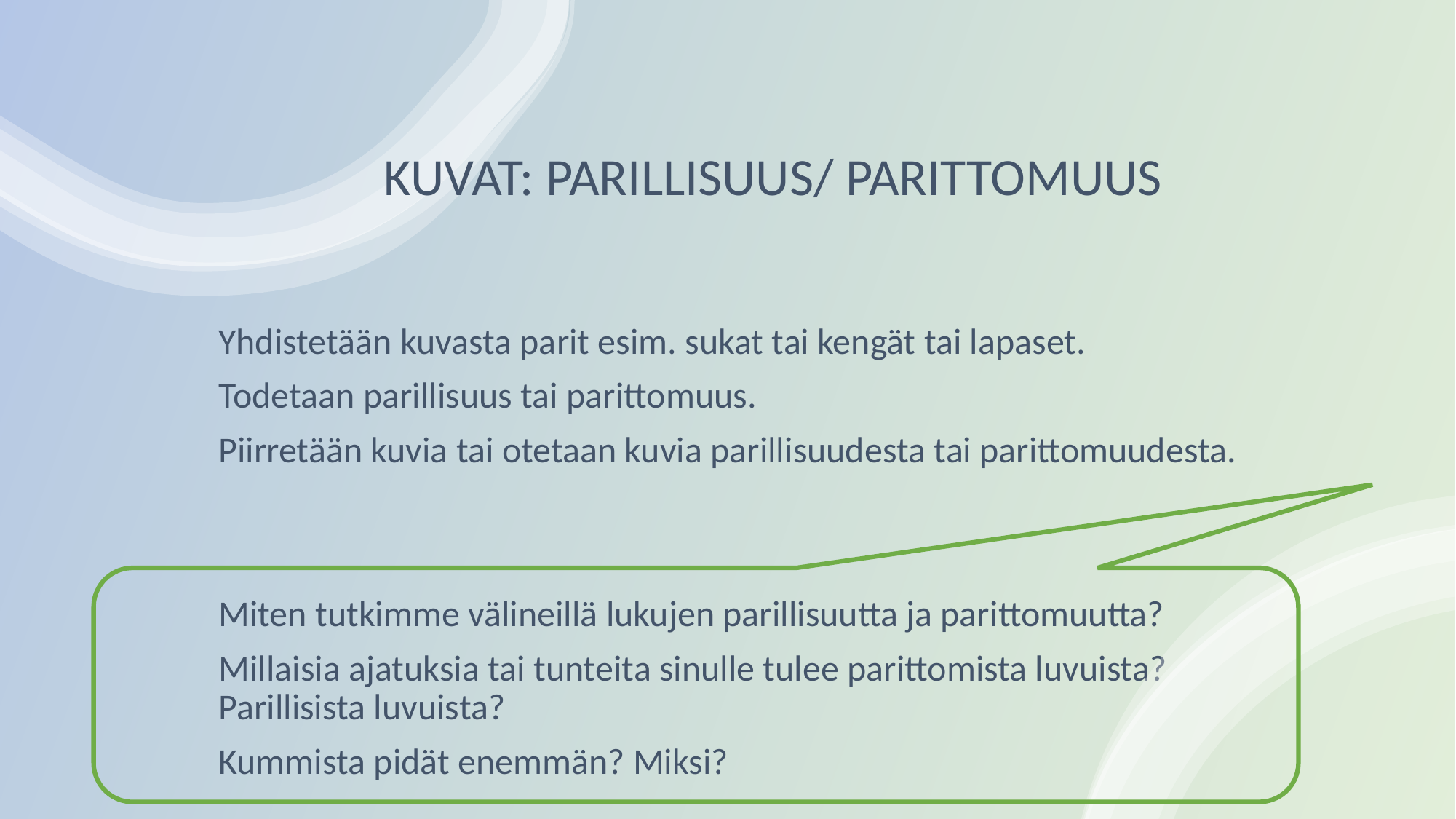

# KUVAT: PARILLISUUS/ PARITTOMUUS

Yhdistetään kuvasta parit esim. sukat tai kengät tai lapaset.
Todetaan parillisuus tai parittomuus.
Piirretään kuvia tai otetaan kuvia parillisuudesta tai parittomuudesta.

Miten tutkimme välineillä lukujen parillisuutta ja parittomuutta?
Millaisia ajatuksia tai tunteita sinulle tulee parittomista luvuista? Parillisista luvuista?
Kummista pidät enemmän? Miksi?